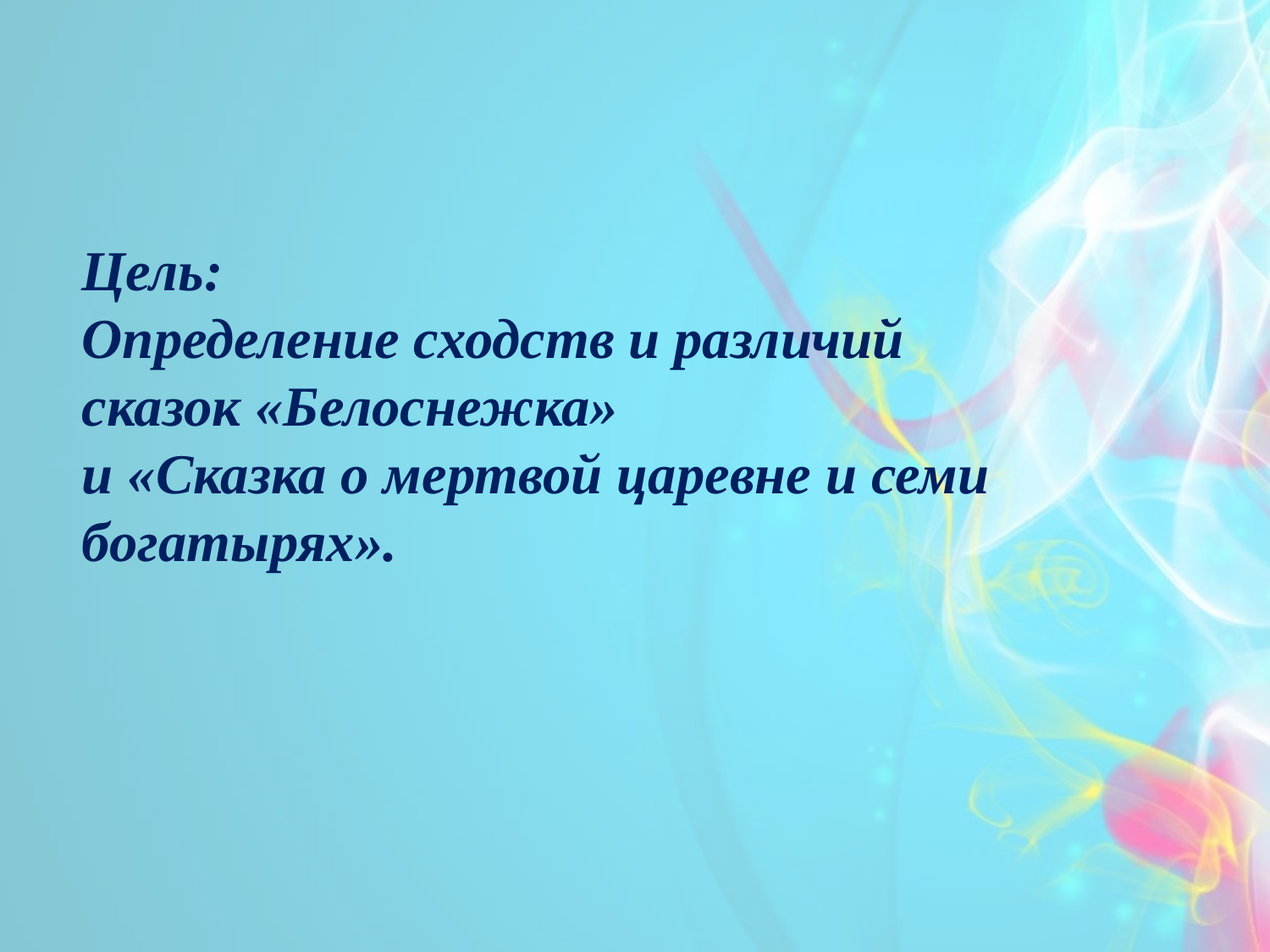

Цель:
Определение сходств и различий сказок «Белоснежка»
и «Сказка о мертвой царевне и семи богатырях».